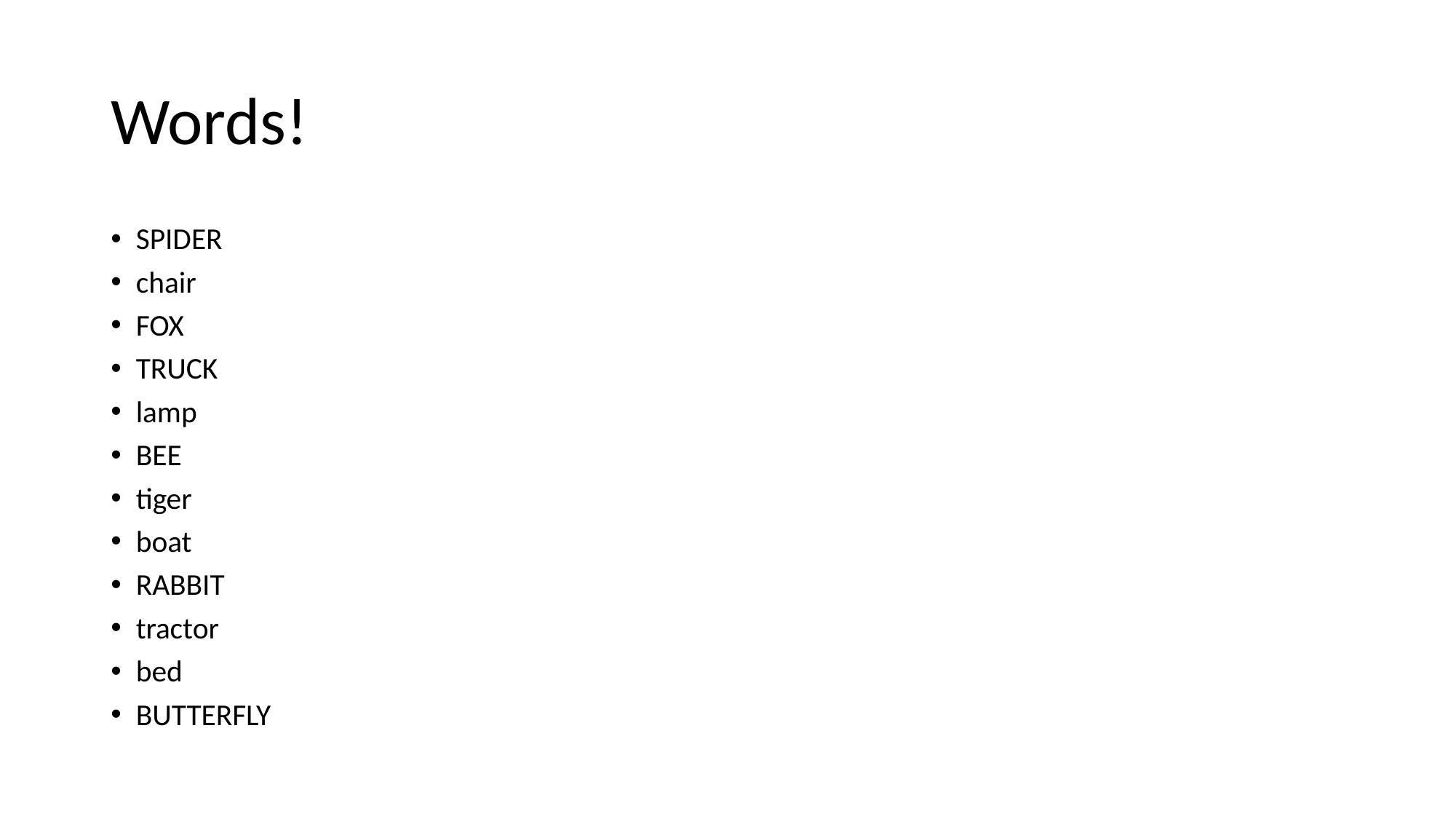

# Words!
SPIDER
chair
FOX
TRUCK
lamp
BEE
tiger
boat
RABBIT
tractor
bed
BUTTERFLY